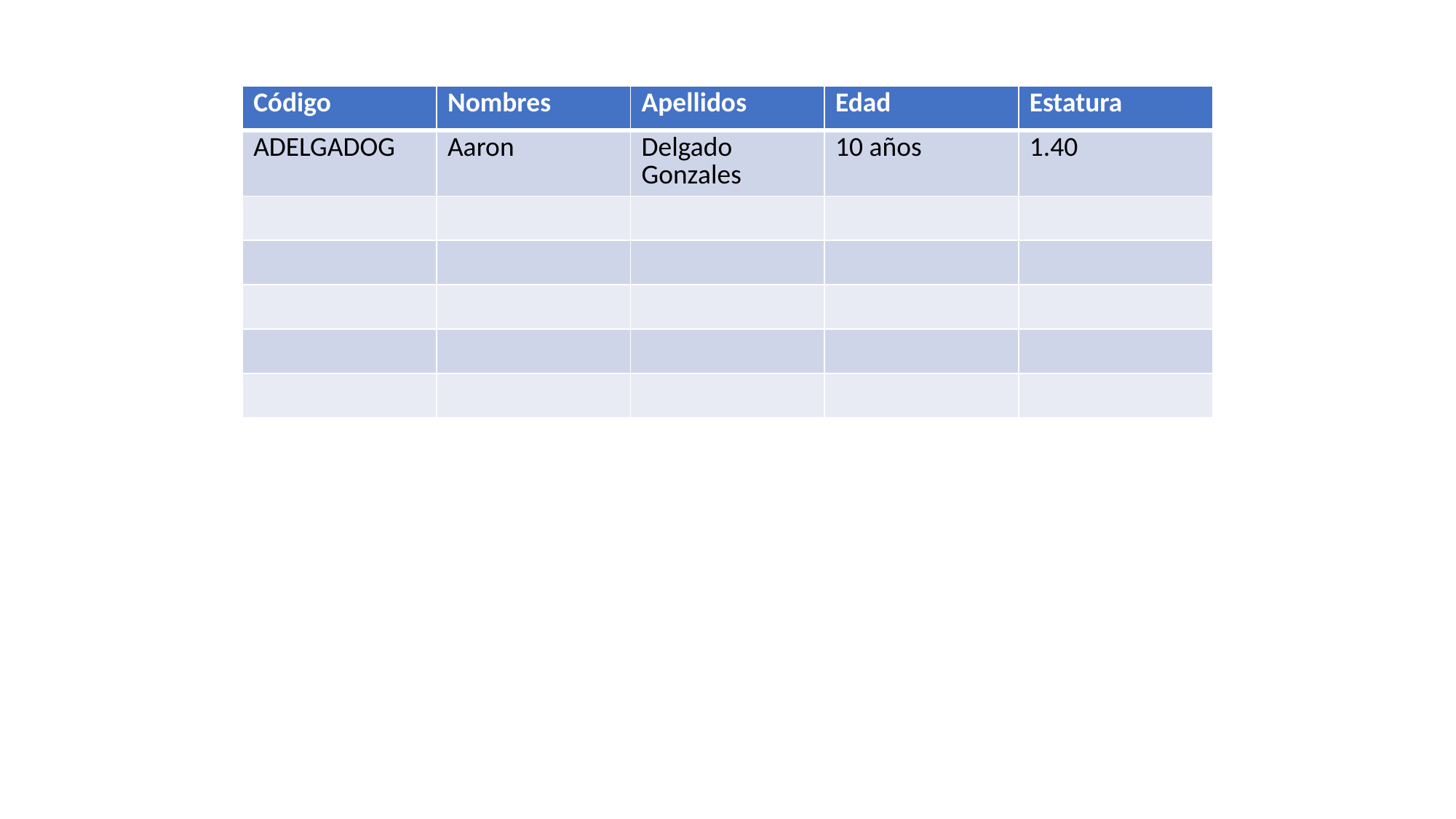

| Código | Nombres | Apellidos | Edad | Estatura |
| --- | --- | --- | --- | --- |
| ADELGADOG | Aaron | Delgado Gonzales | 10 años | 1.40 |
|  |  |  |  |  |
|  |  |  |  |  |
|  |  |  |  |  |
|  |  |  |  |  |
|  |  |  |  |  |
#